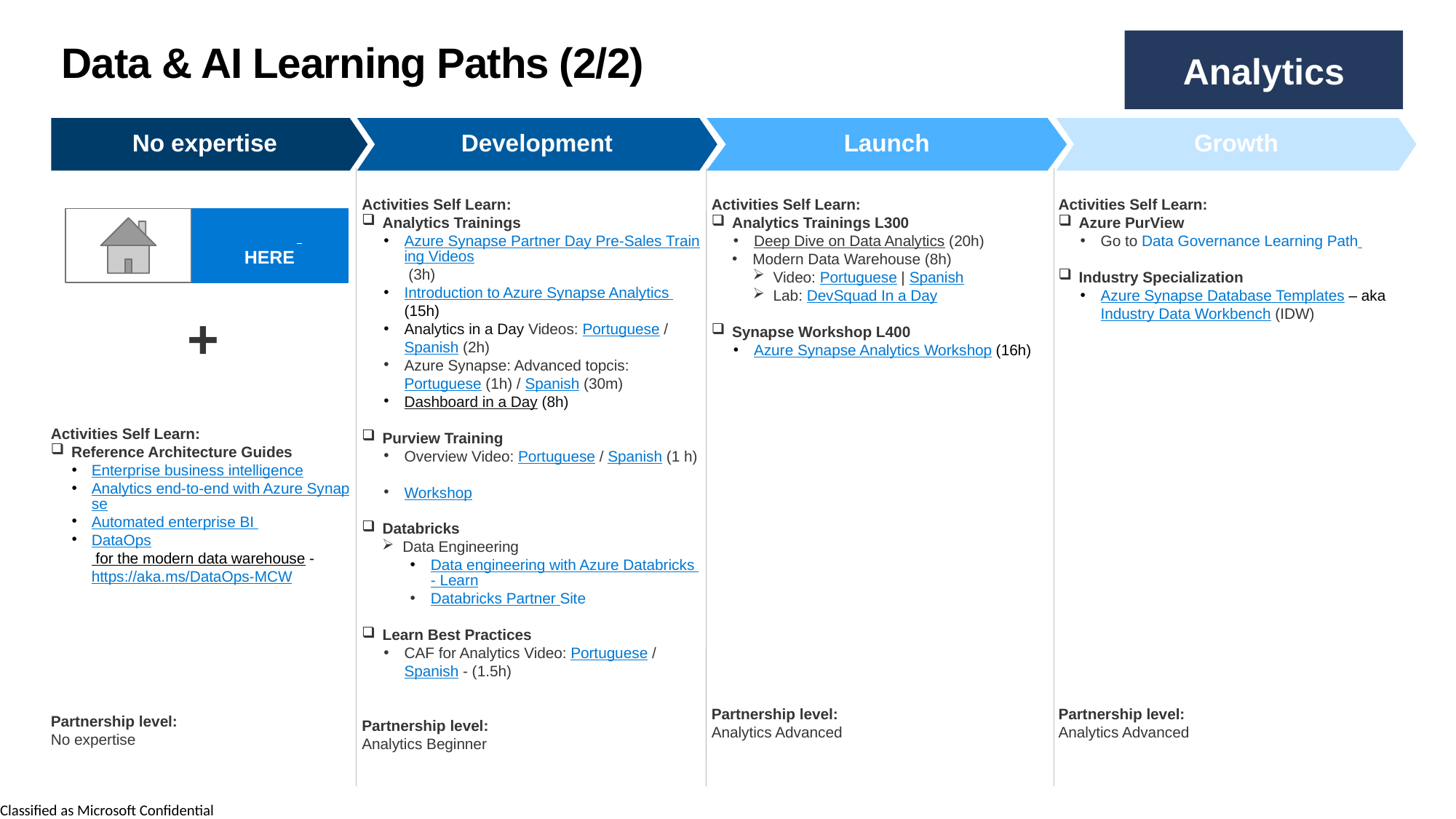

Data & AI Learning Paths (2/2)
Analytics
No expertise
Development
Launch
Growth

+

Activities Self Learn:
Reference Architecture Guides
Enterprise business intelligence
Analytics end-to-end with Azure Synapse
Automated enterprise BI
DataOps for the modern data warehouse - https://aka.ms/DataOps-MCW

Partnership level:
No expertise

Activities Self Learn:
Analytics Trainings
Azure Synapse Partner Day Pre-Sales Training Videos (3h)
Introduction to Azure Synapse Analytics (15h)
Analytics in a Day Videos: Portuguese / Spanish (2h)
Azure Synapse: Advanced topcis: Portuguese (1h) / Spanish (30m)
Dashboard in a Day (8h)

Purview Training
Overview Video: Portuguese / Spanish (1 h)
Workshop

Databricks
Data Engineering
Data engineering with Azure Databricks - Learn
Databricks Partner Site

Learn Best Practices
CAF for Analytics Video: Portuguese / Spanish - (1.5h)

Partnership level:
Analytics Beginner

Activities Self Learn:
Analytics Trainings L300
Deep Dive on Data Analytics (20h)
Modern Data Warehouse (8h)
Video: Portuguese | Spanish
Lab: DevSquad In a Day

Synapse Workshop L400
Azure Synapse Analytics Workshop (16h)

Partnership level:
Analytics Advanced

Activities Self Learn:
Azure PurView
Go to Data Governance Learning Path

Industry Specialization
Azure Synapse Database Templates – aka Industry Data Workbench (IDW)

Partnership level:
Analytics Advanced

START HERE